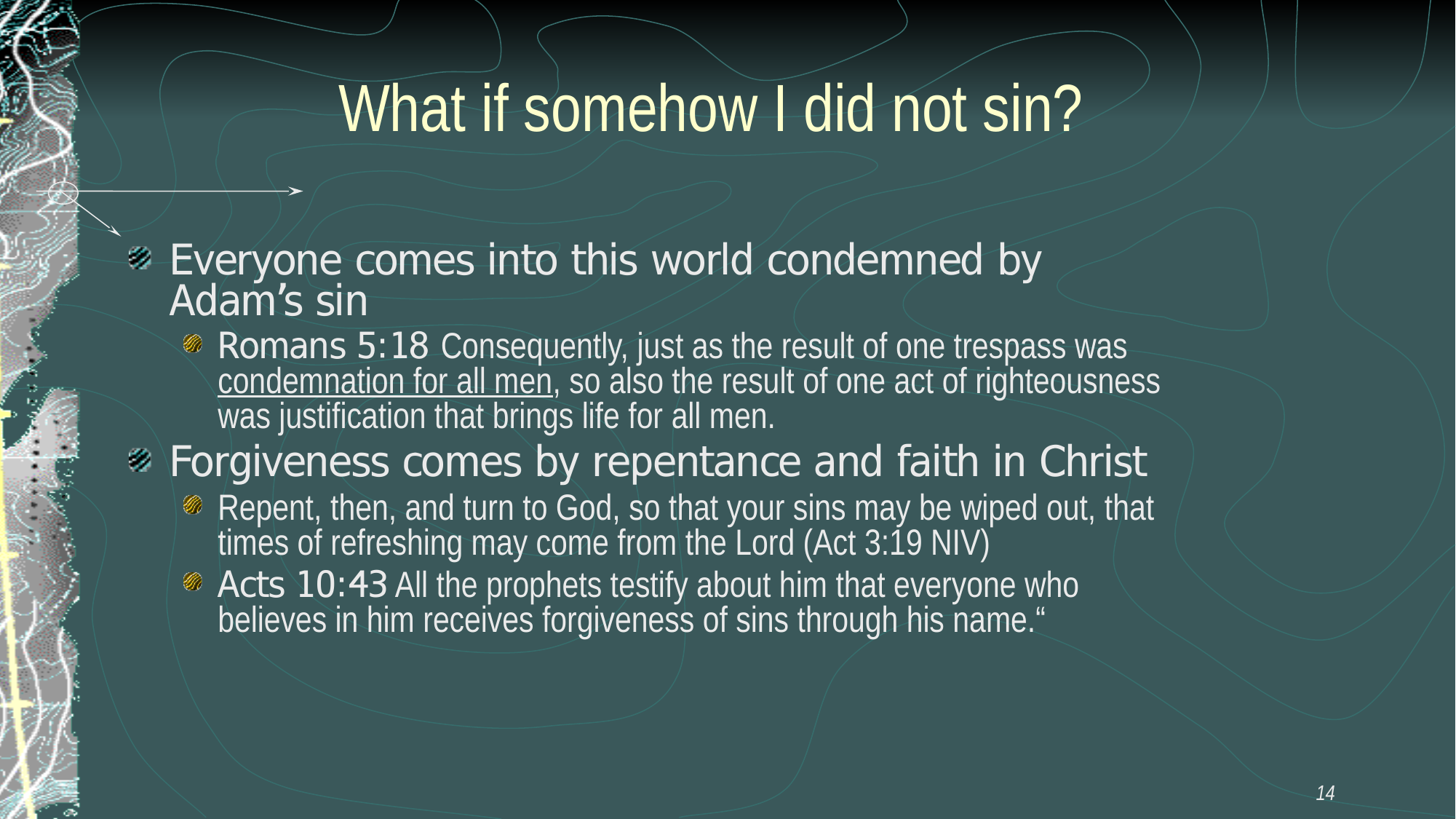

# What if somehow I did not sin?
Everyone comes into this world condemned by Adam’s sin
Romans 5:18 Consequently, just as the result of one trespass was condemnation for all men, so also the result of one act of righteousness was justification that brings life for all men.
Forgiveness comes by repentance and faith in Christ
Repent, then, and turn to God, so that your sins may be wiped out, that times of refreshing may come from the Lord (Act 3:19 NIV)
Acts 10:43 All the prophets testify about him that everyone who believes in him receives forgiveness of sins through his name.“
14